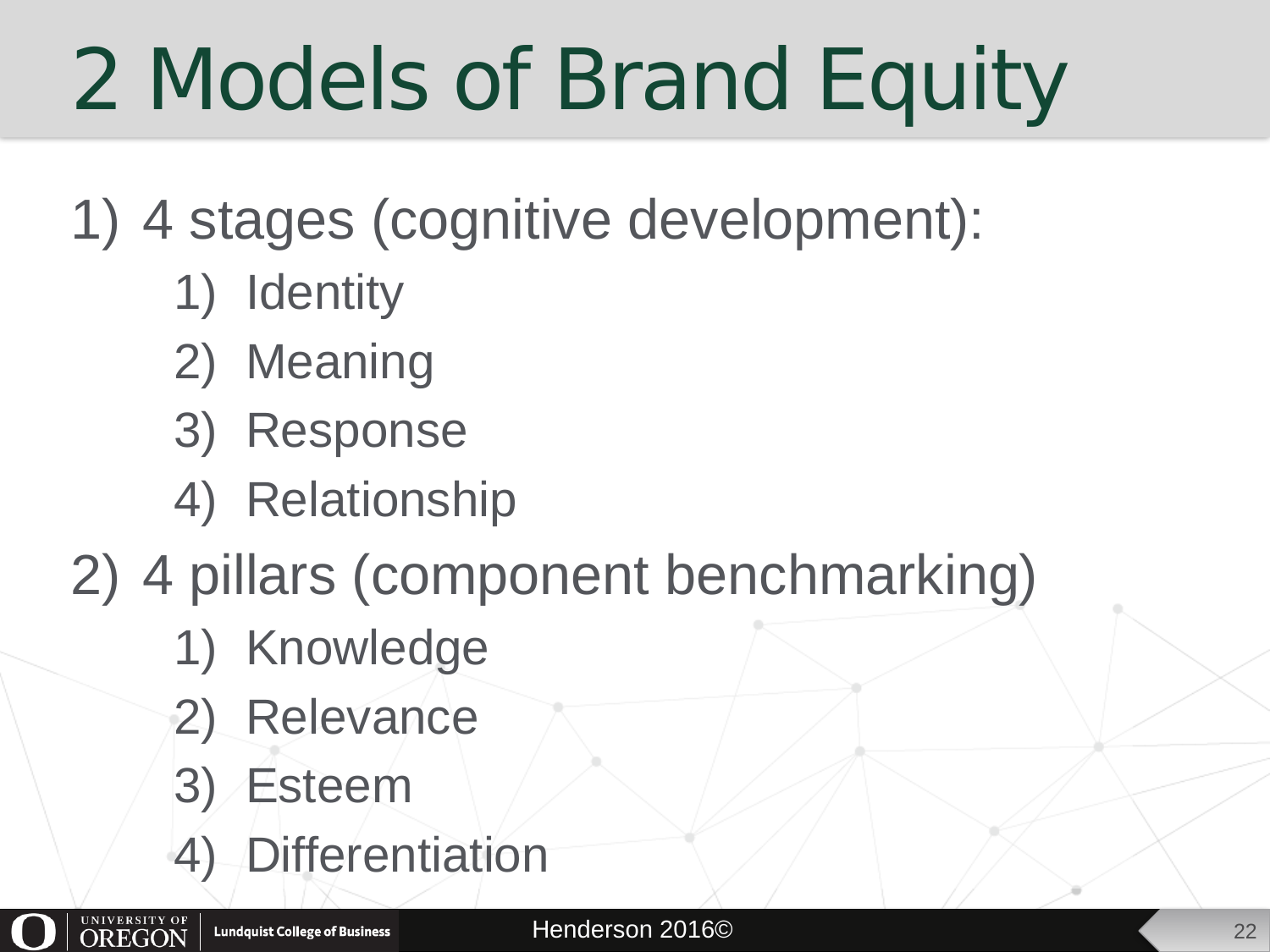

# 2 Models of Brand Equity
4 stages (cognitive development):
Identity
Meaning
Response
Relationship
4 pillars (component benchmarking)
Knowledge
Relevance
Esteem
Differentiation
22
Henderson 2016©